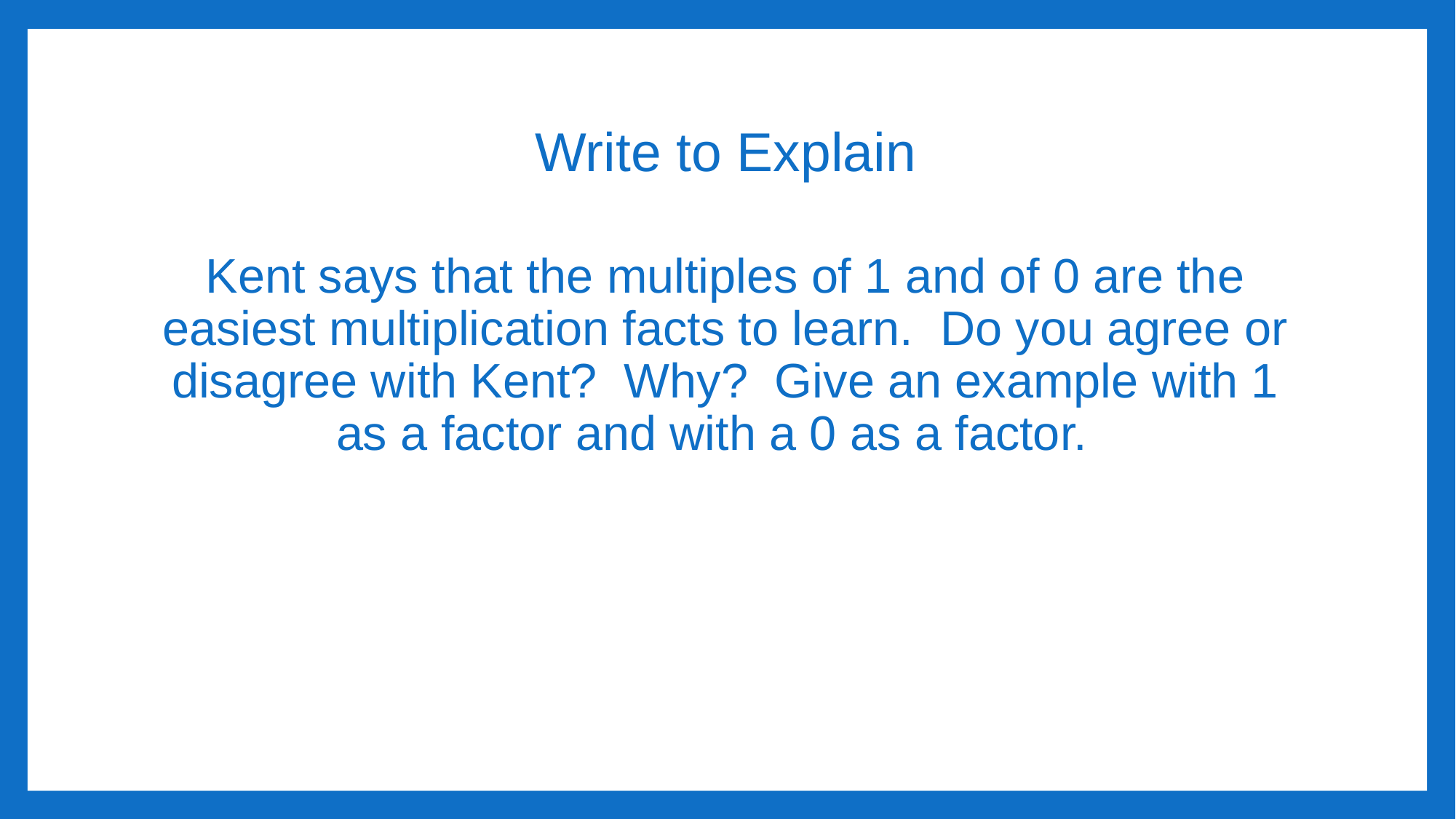

# Write to Explain
Kent says that the multiples of 1 and of 0 are the easiest multiplication facts to learn.  Do you agree or disagree with Kent?  Why?  Give an example with 1 as a factor and with a 0 as a factor.